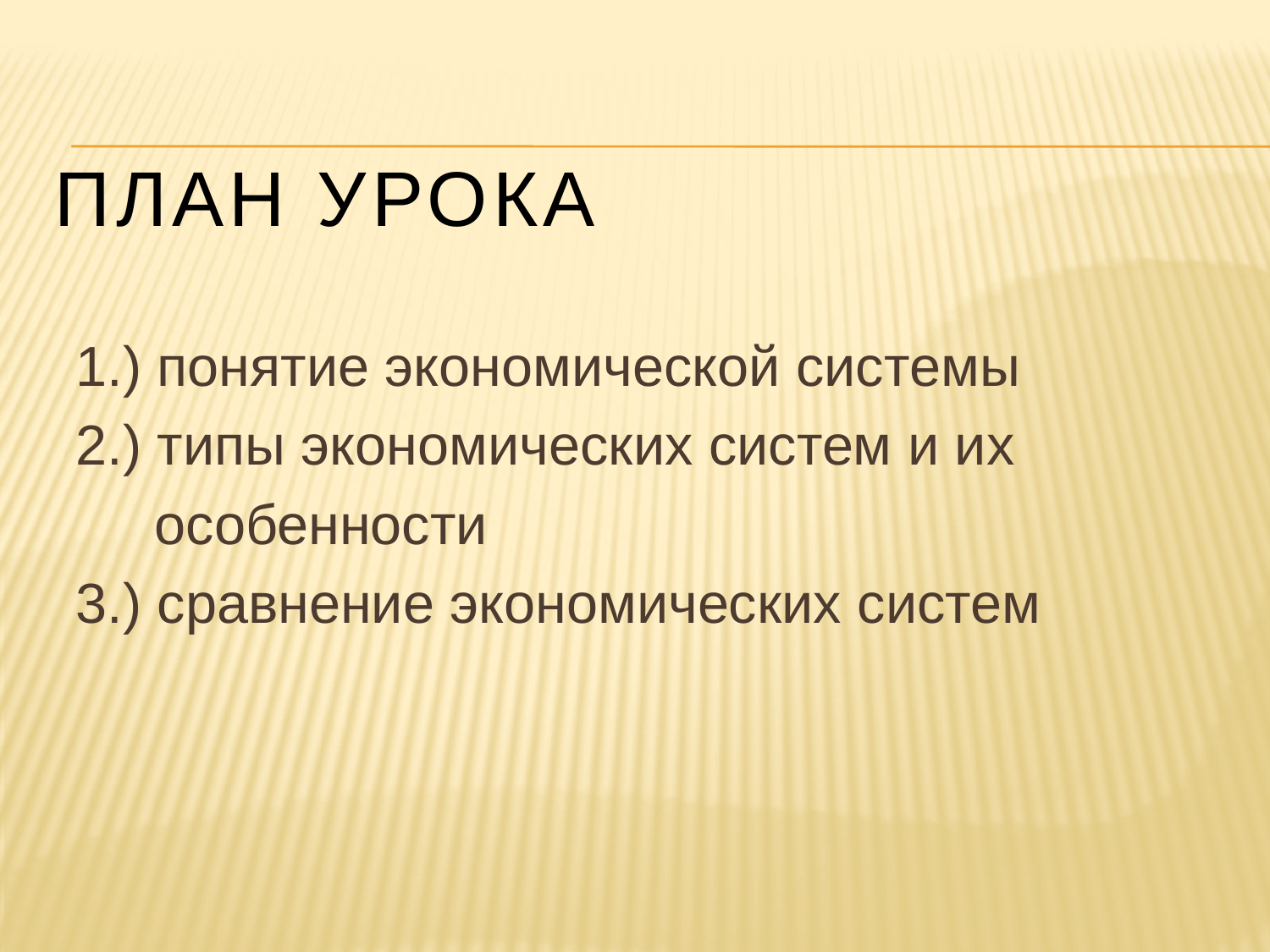

# План урока
1.) понятие экономической системы
2.) типы экономических систем и их
     особенности
3.) сравнение экономических систем